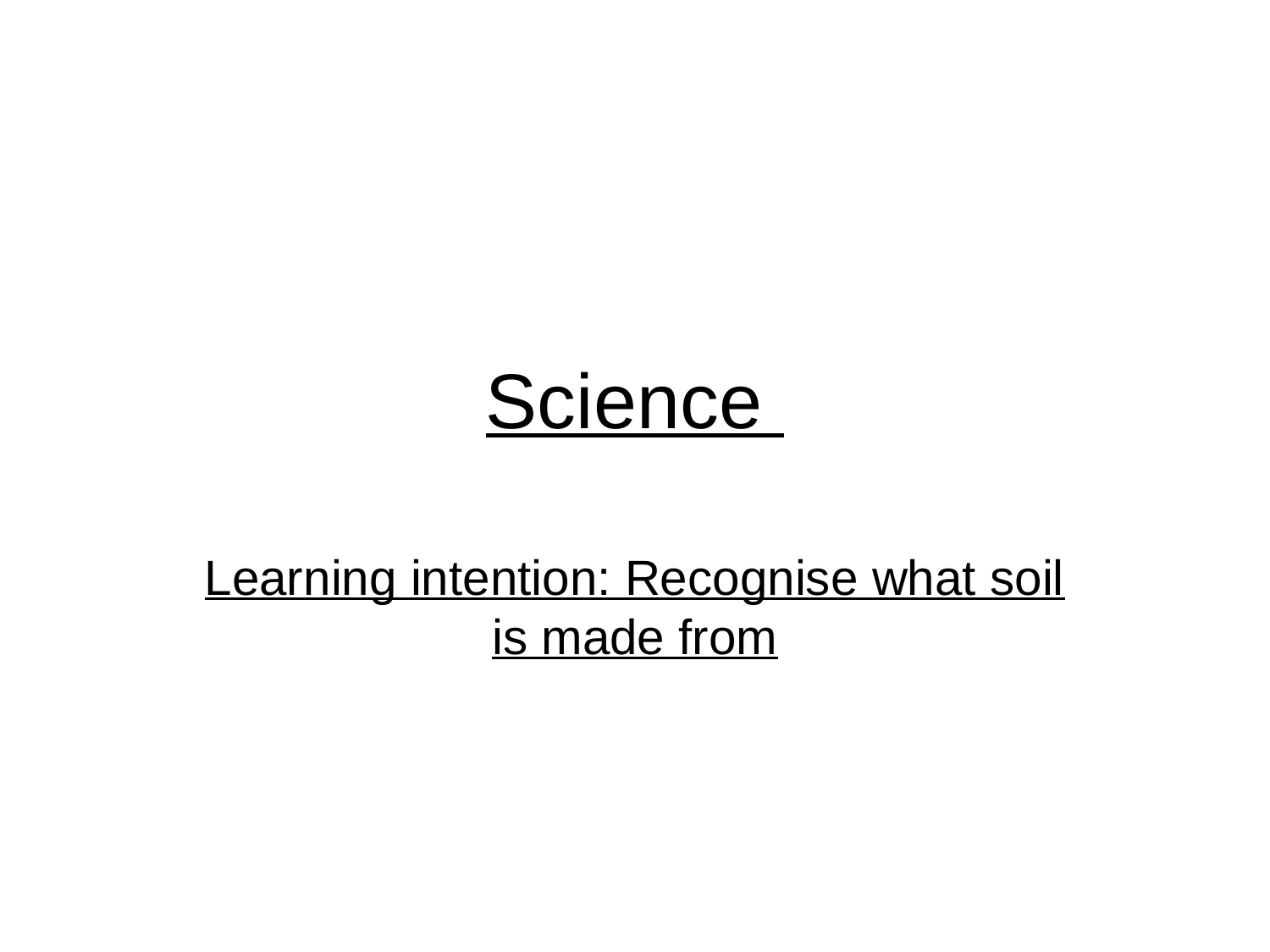

# Science
Learning intention: Recognise what soil is made from